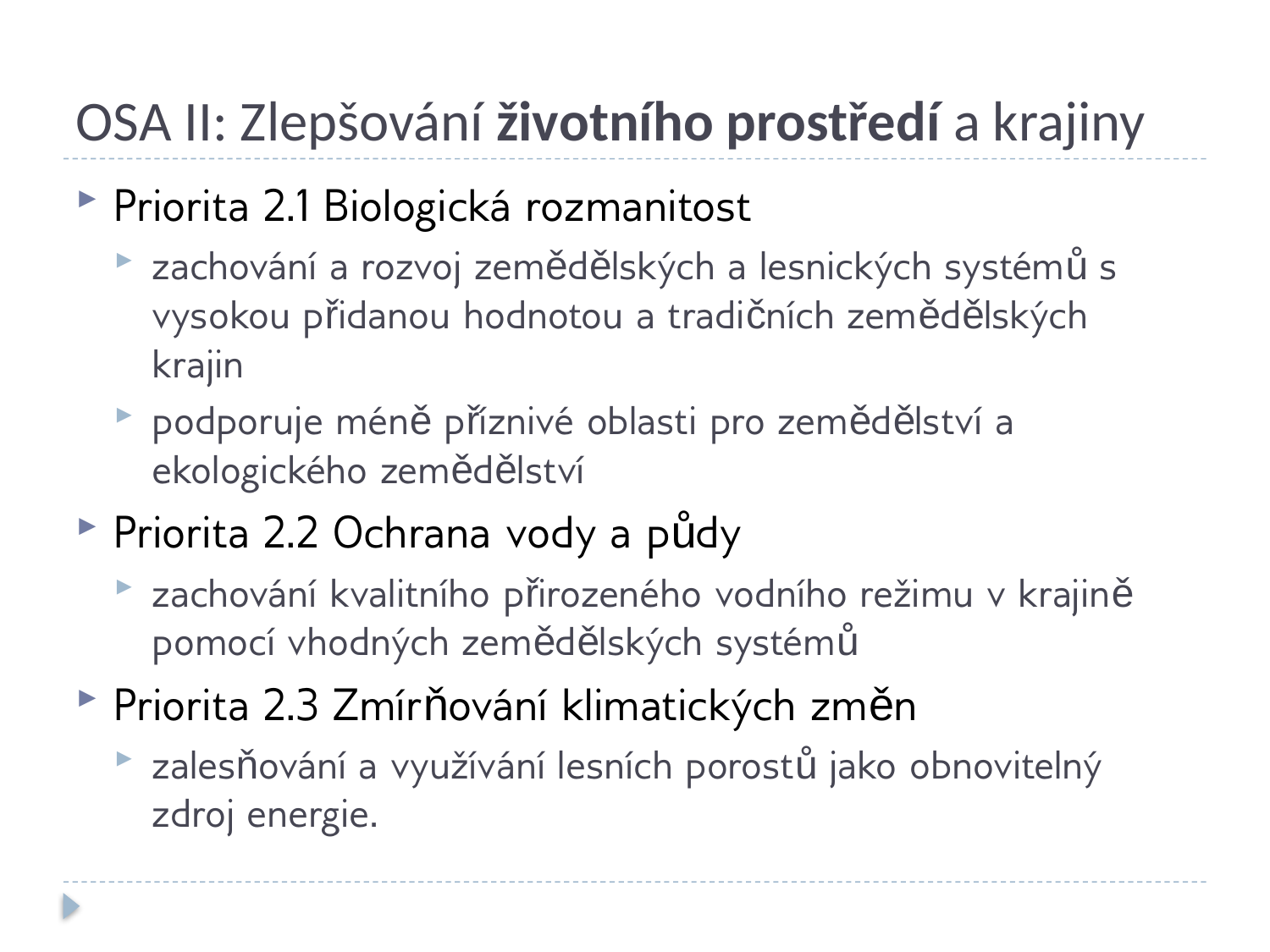

# OSA II: Zlepšování životního prostředí a krajiny
Priorita 2.1 Biologická rozmanitost
zachování a rozvoj zemědělských a lesnických systémů s vysokou přidanou hodnotou a tradičních zemědělských krajin
podporuje méně příznivé oblasti pro zemědělství a ekologického zemědělství
Priorita 2.2 Ochrana vody a půdy
zachování kvalitního přirozeného vodního režimu v krajině pomocí vhodných zemědělských systémů
Priorita 2.3 Zmírňování klimatických změn
zalesňování a využívání lesních porostů jako obnovitelný zdroj energie.